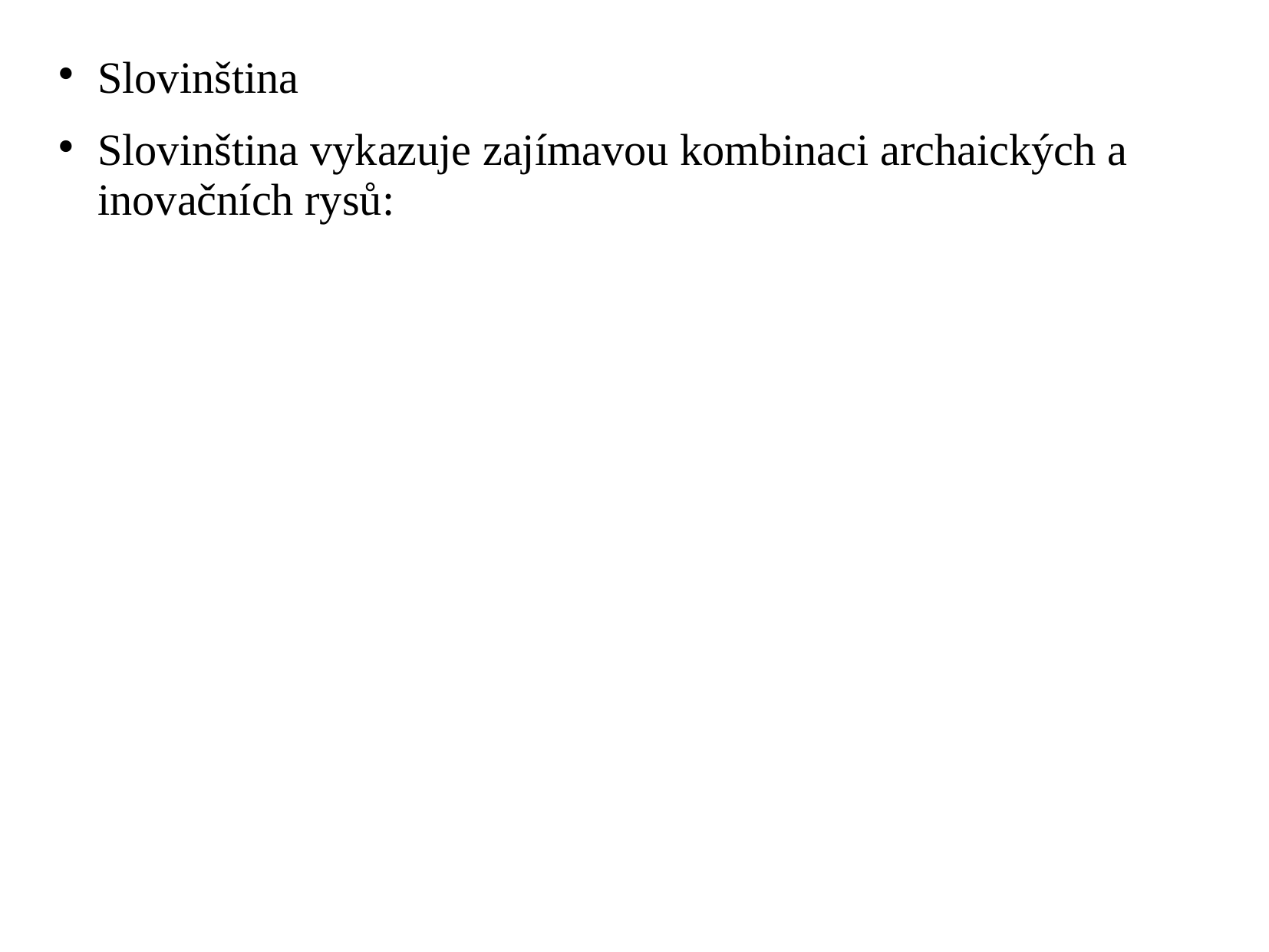

Slovinština
Slovinština vykazuje zajímavou kombinaci archaických a inovačních rysů: